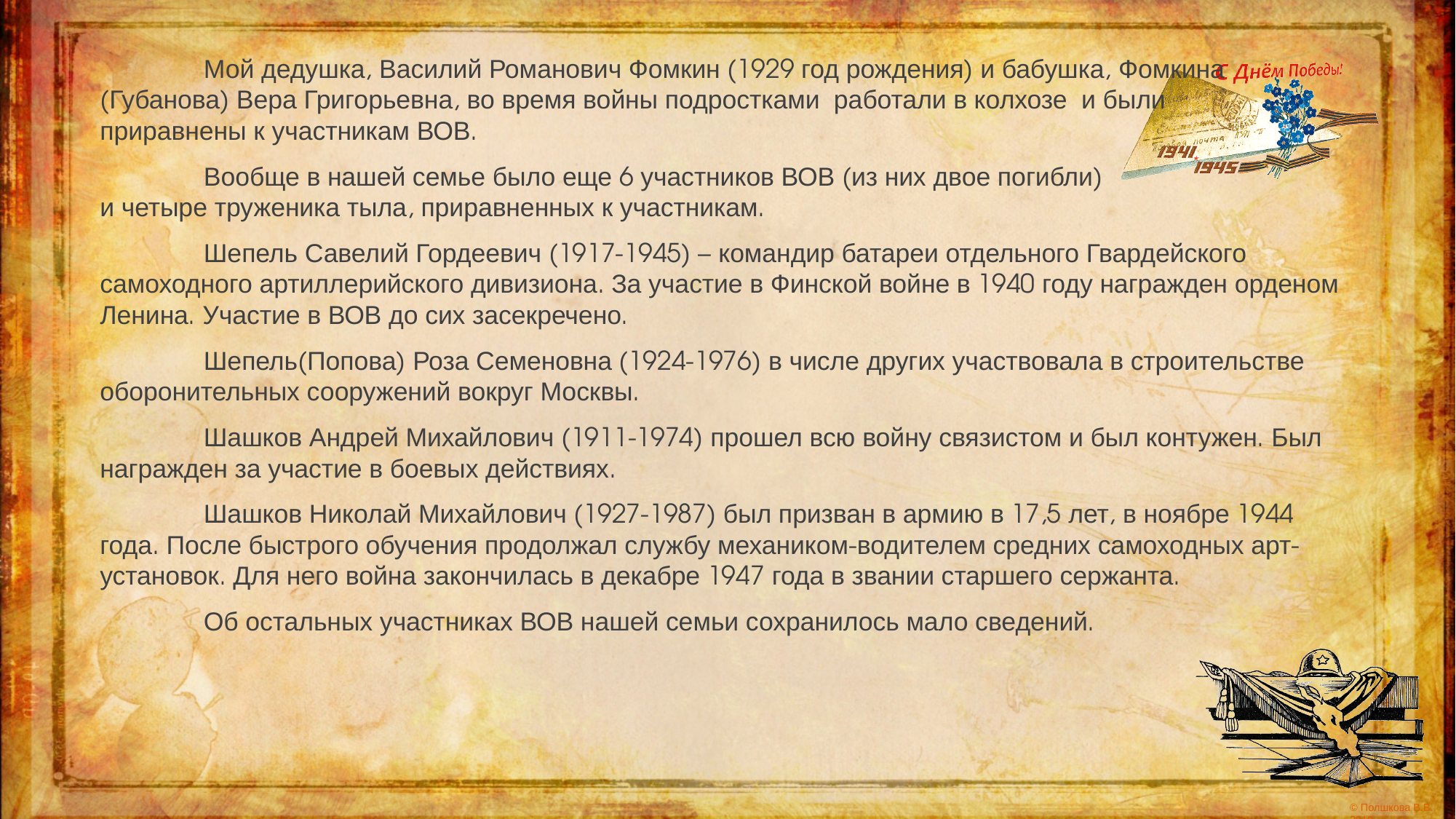

Мой дедушка, Василий Романович Фомкин (1929 год рождения) и бабушка, Фомкина (Губанова) Вера Григорьевна, во время войны подростками  работали в колхозе  и были
приравнены к участникам ВОВ.
	Вообще в нашей семье было еще 6 участников ВОВ (из них двое погибли)
и четыре труженика тыла, приравненных к участникам.
	Шепель Савелий Гордеевич (1917-1945) – командир батареи отдельного Гвардейского самоходного артиллерийского дивизиона. За участие в Финской войне в 1940 году награжден орденом Ленина. Участие в ВОВ до сих засекречено.
	Шепель(Попова) Роза Семеновна (1924-1976) в числе других участвовала в строительстве оборонительных сооружений вокруг Москвы.
	Шашков Андрей Михайлович (1911-1974) прошел всю войну связистом и был контужен. Был награжден за участие в боевых действиях.
	Шашков Николай Михайлович (1927-1987) был призван в армию в 17,5 лет, в ноябре 1944 года. После быстрого обучения продолжал службу механиком-водителем средних самоходных арт-установок. Для него война закончилась в декабре 1947 года в звании старшего сержанта.
	Об остальных участниках ВОВ нашей семьи сохранилось мало сведений.